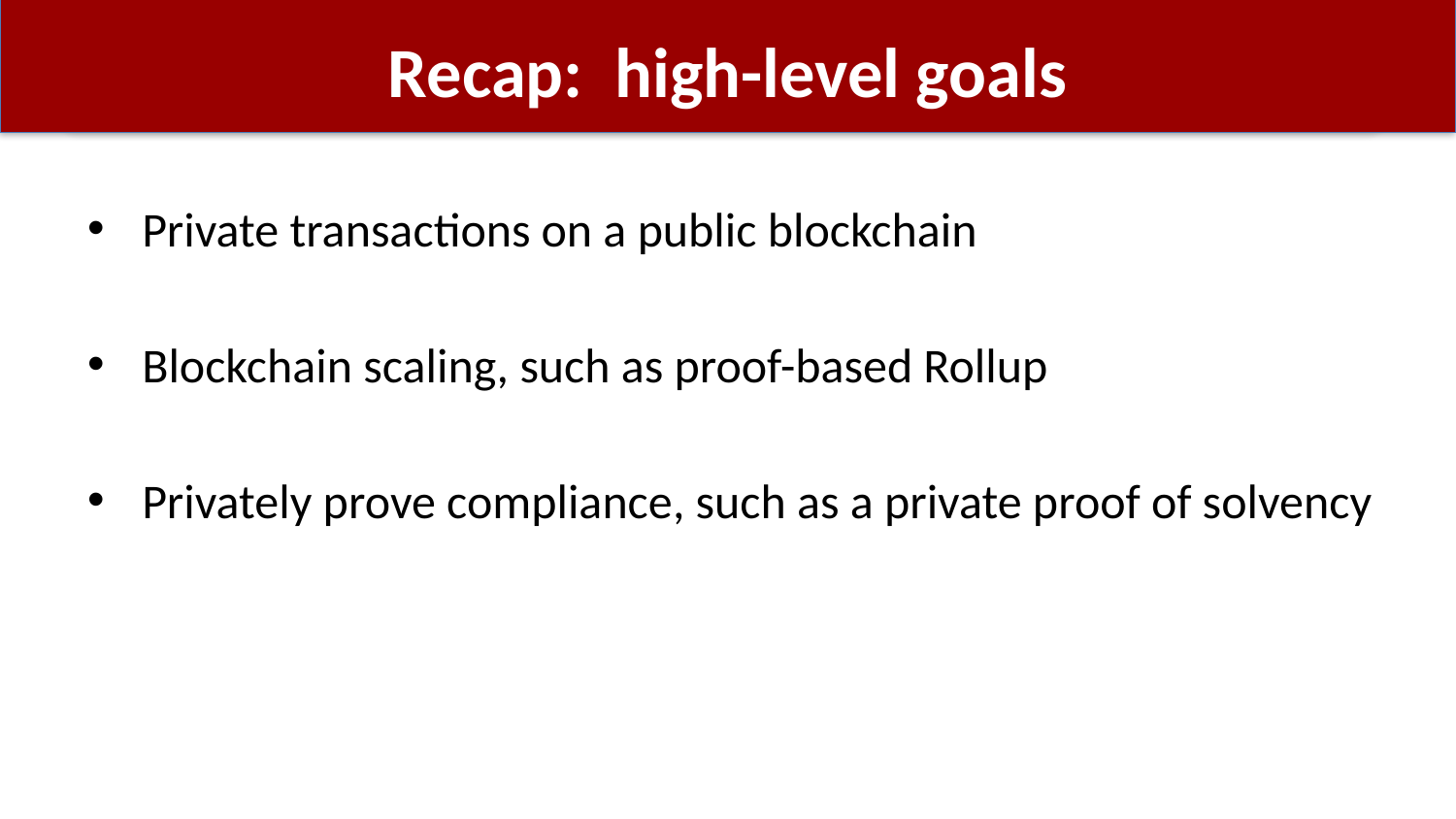

# Recap:  high-level goals
Private transactions on a public blockchain

Blockchain scaling, such as proof-based Rollup

Privately prove compliance, such as a private proof of solvency